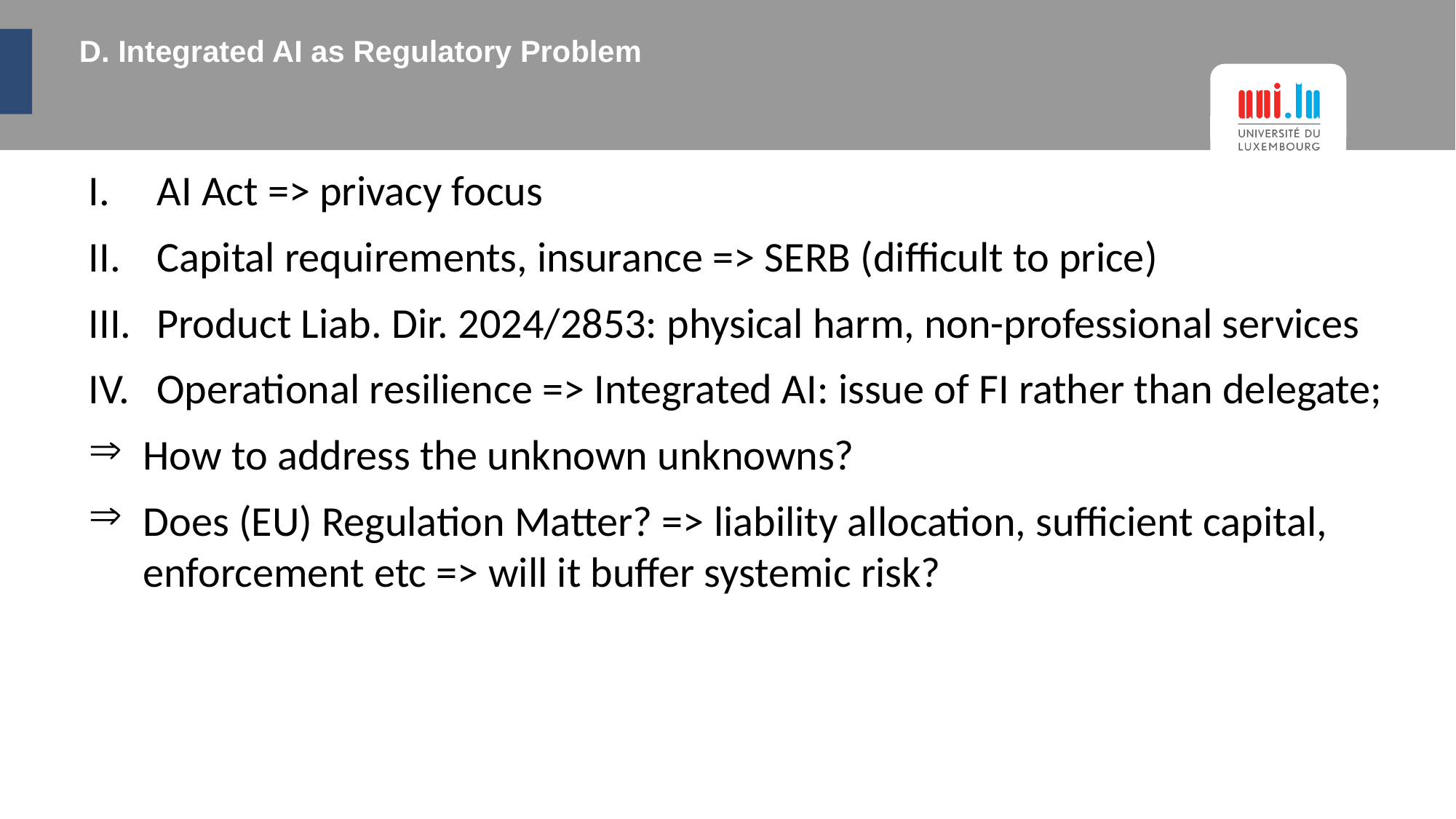

# D. Integrated AI as Regulatory Problem
AI Act => privacy focus
Capital requirements, insurance => SERB (difficult to price)
Product Liab. Dir. 2024/2853: physical harm, non-professional services
Operational resilience => Integrated AI: issue of FI rather than delegate;
How to address the unknown unknowns?
Does (EU) Regulation Matter? => liability allocation, sufficient capital, enforcement etc => will it buffer systemic risk?